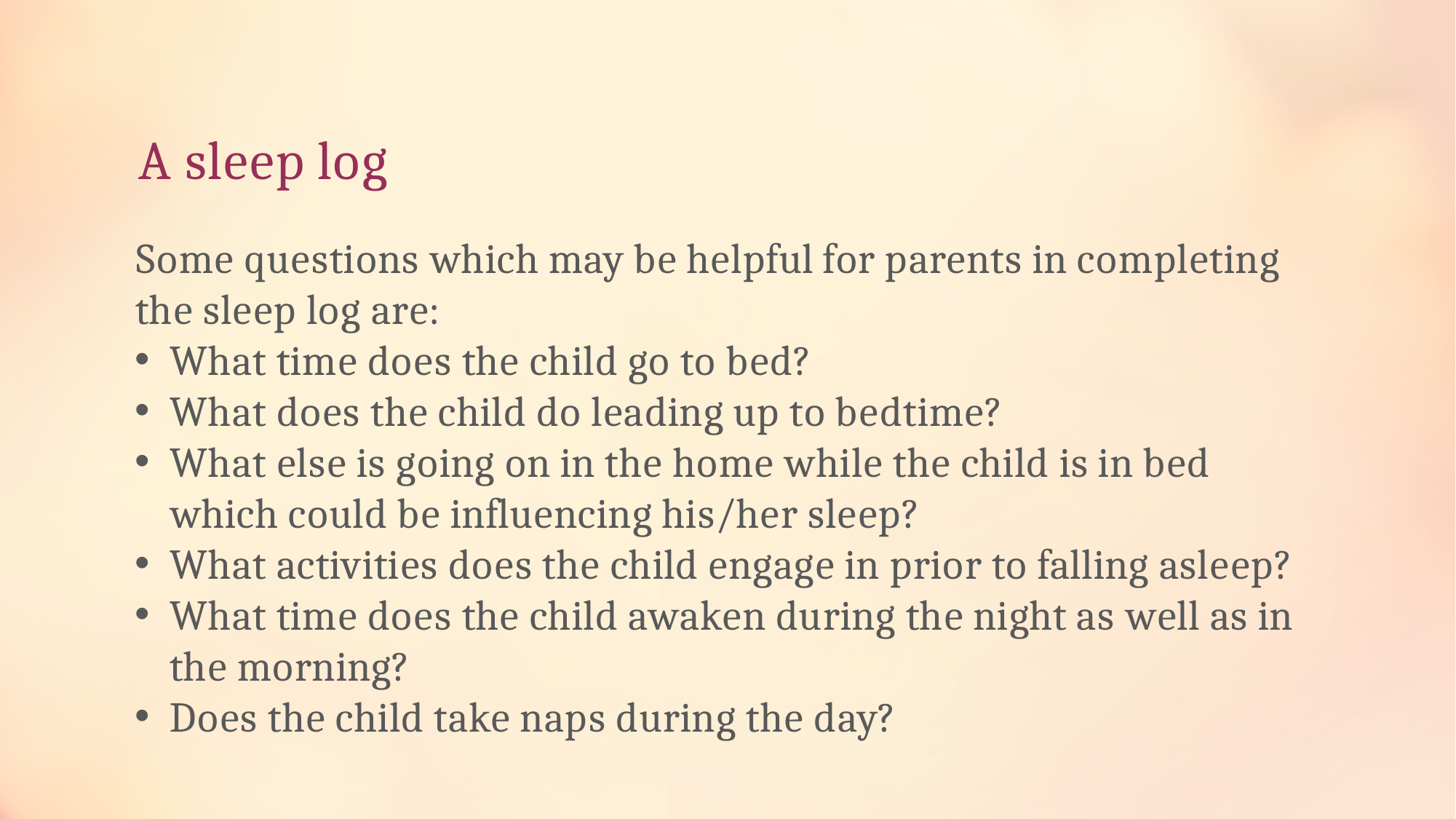

# A sleep log
Some questions which may be helpful for parents in completing the sleep log are:
What time does the child go to bed?
What does the child do leading up to bedtime?
What else is going on in the home while the child is in bed which could be influencing his/her sleep?
What activities does the child engage in prior to falling asleep?
What time does the child awaken during the night as well as in the morning?
Does the child take naps during the day?